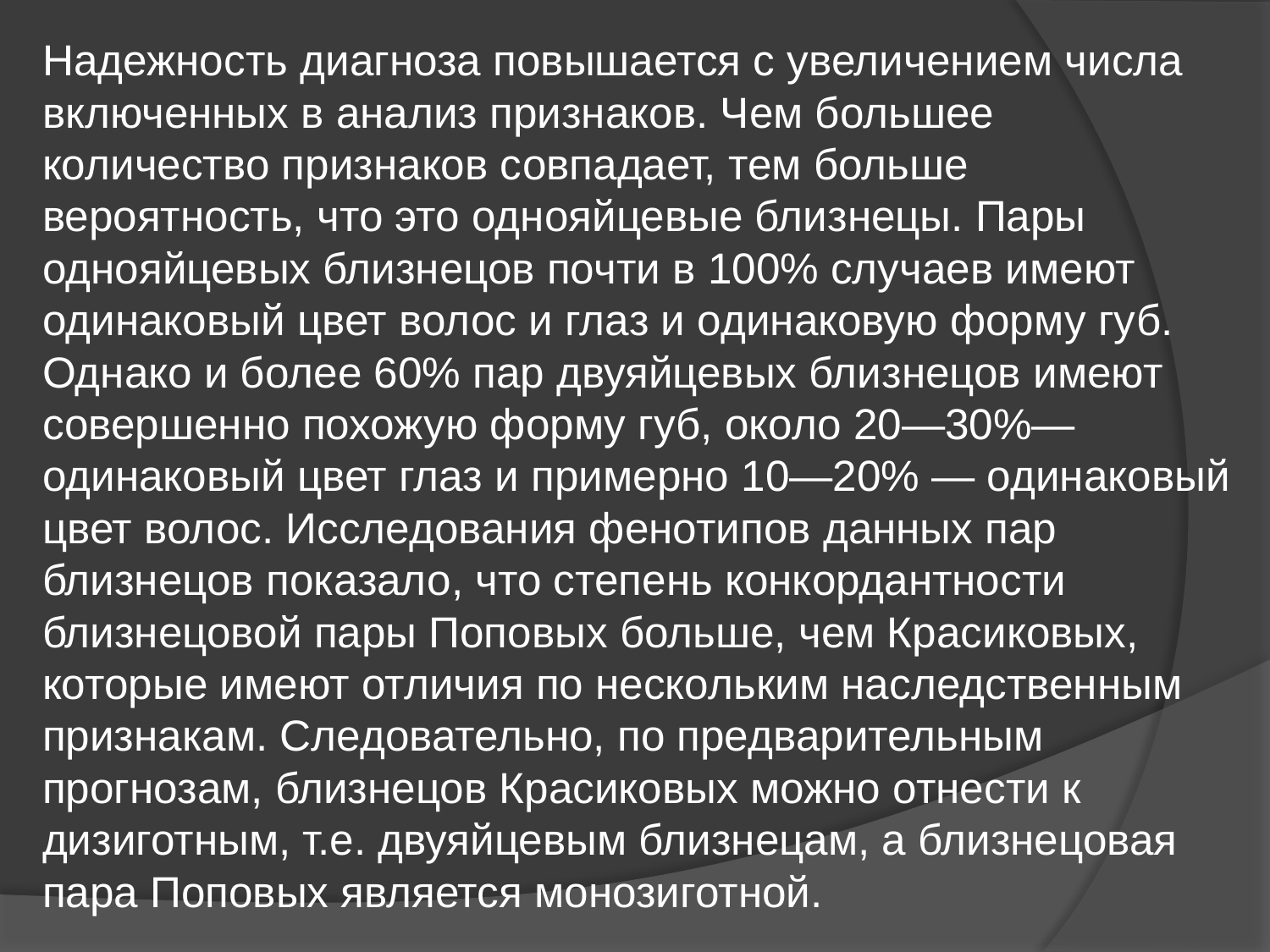

Надежность диагноза повышается с увеличением числа включенных в анализ признаков. Чем большее количество признаков совпадает, тем больше вероятность, что это однояйцевые близнецы. Пары однояйцевых близнецов почти в 100% случаев имеют одинаковый цвет волос и глаз и одинаковую форму губ. Однако и более 60% пар двуяйцевых близнецов имеют совершенно похожую форму губ, около 20—30%— одинаковый цвет глаз и примерно 10—20% — одинаковый цвет волос. Исследования фенотипов данных пар близнецов показало, что степень конкордантности близнецовой пары Поповых больше, чем Красиковых, которые имеют отличия по нескольким наследственным признакам. Следовательно, по предварительным прогнозам, близнецов Красиковых можно отнести к дизиготным, т.е. двуяйцевым близнецам, а близнецовая пара Поповых является монозиготной.